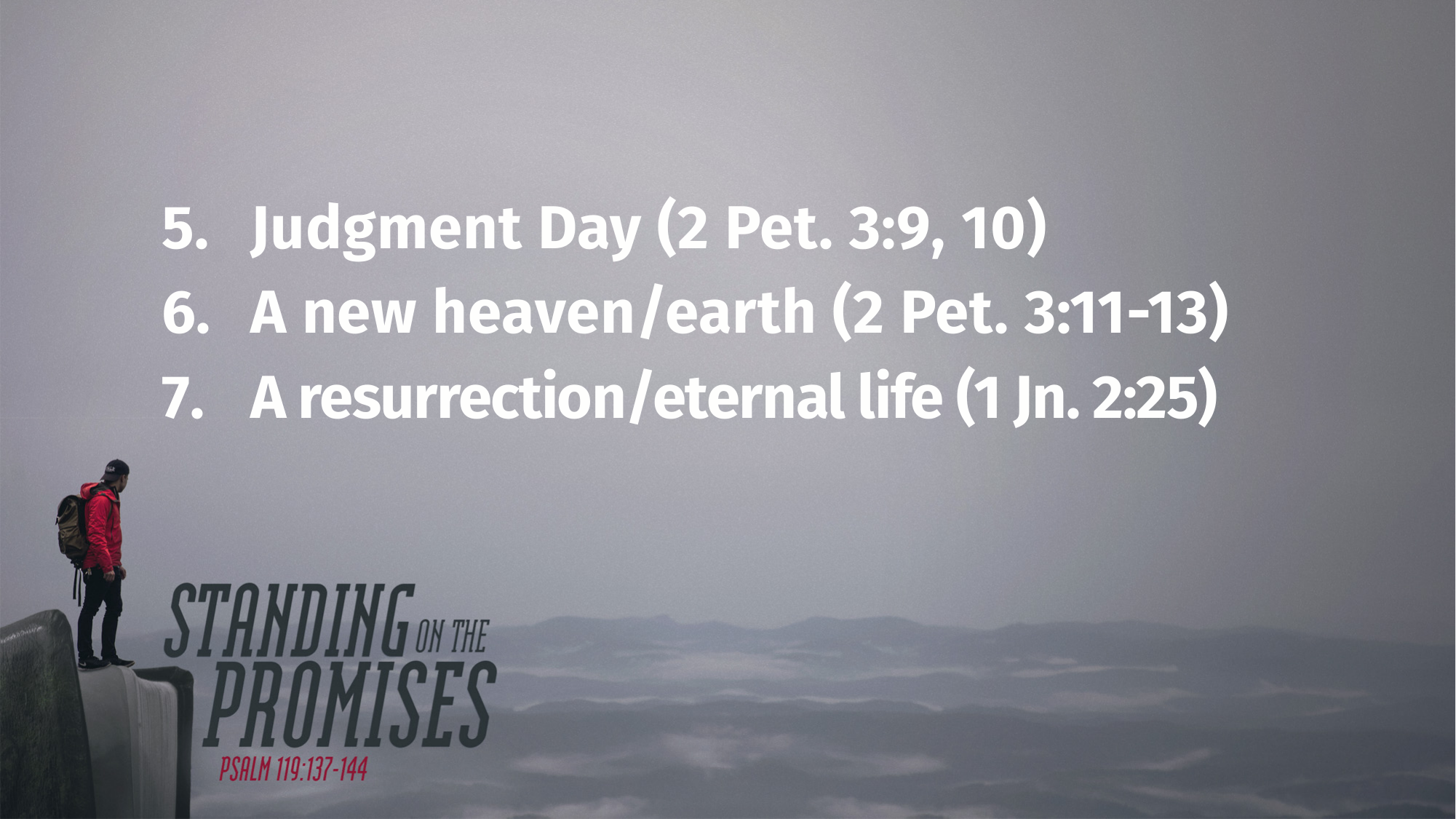

Judgment Day (2 Pet. 3:9, 10)
A new heaven/earth (2 Pet. 3:11-13)
A resurrection/eternal life (1 Jn. 2:25)